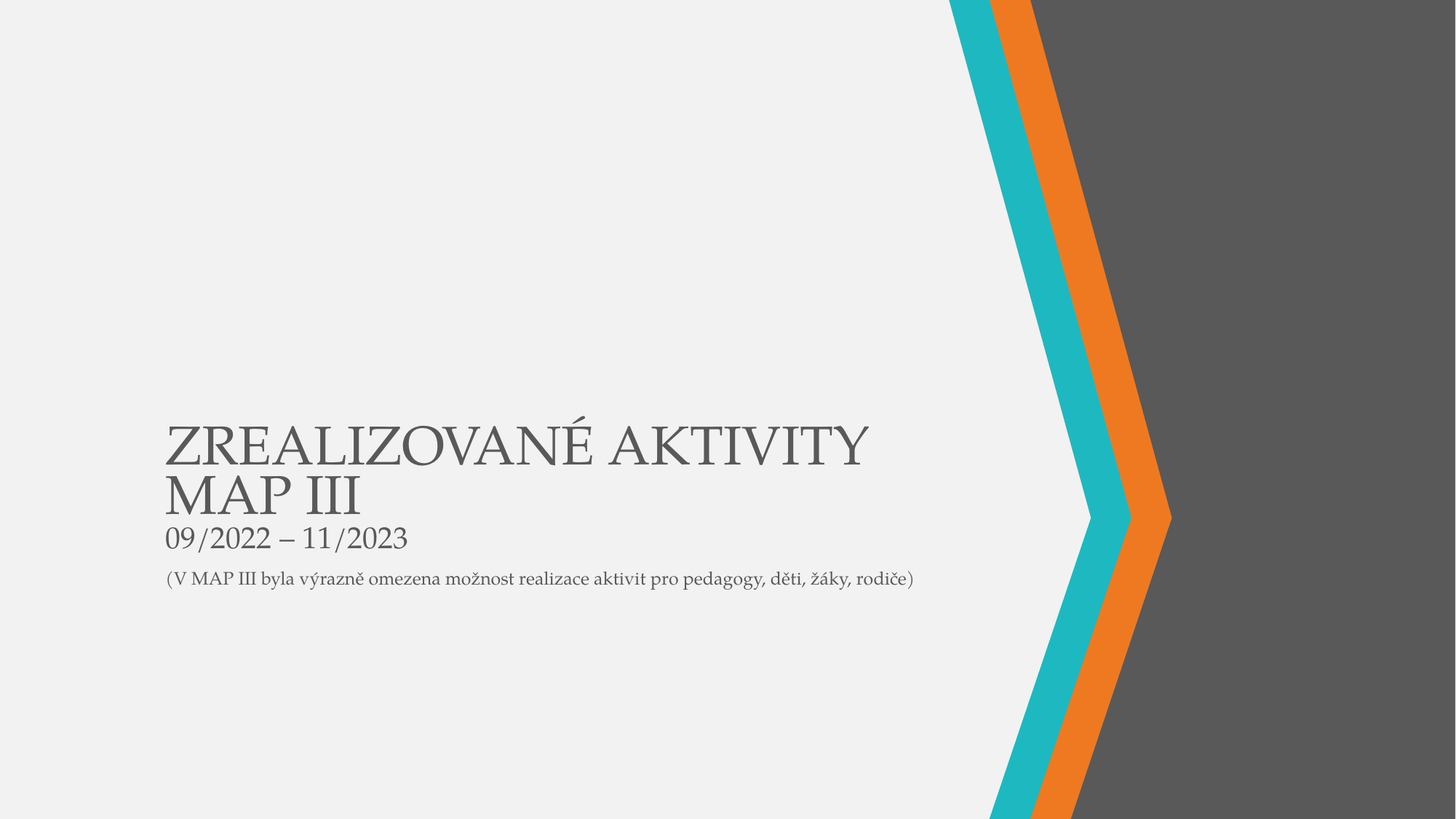

# ZREALIZOVANÉ AKTIVITY MAP III
09/2022 – 11/2023
(V MAP III byla výrazně omezena možnost realizace aktivit pro pedagogy, děti, žáky, rodiče)